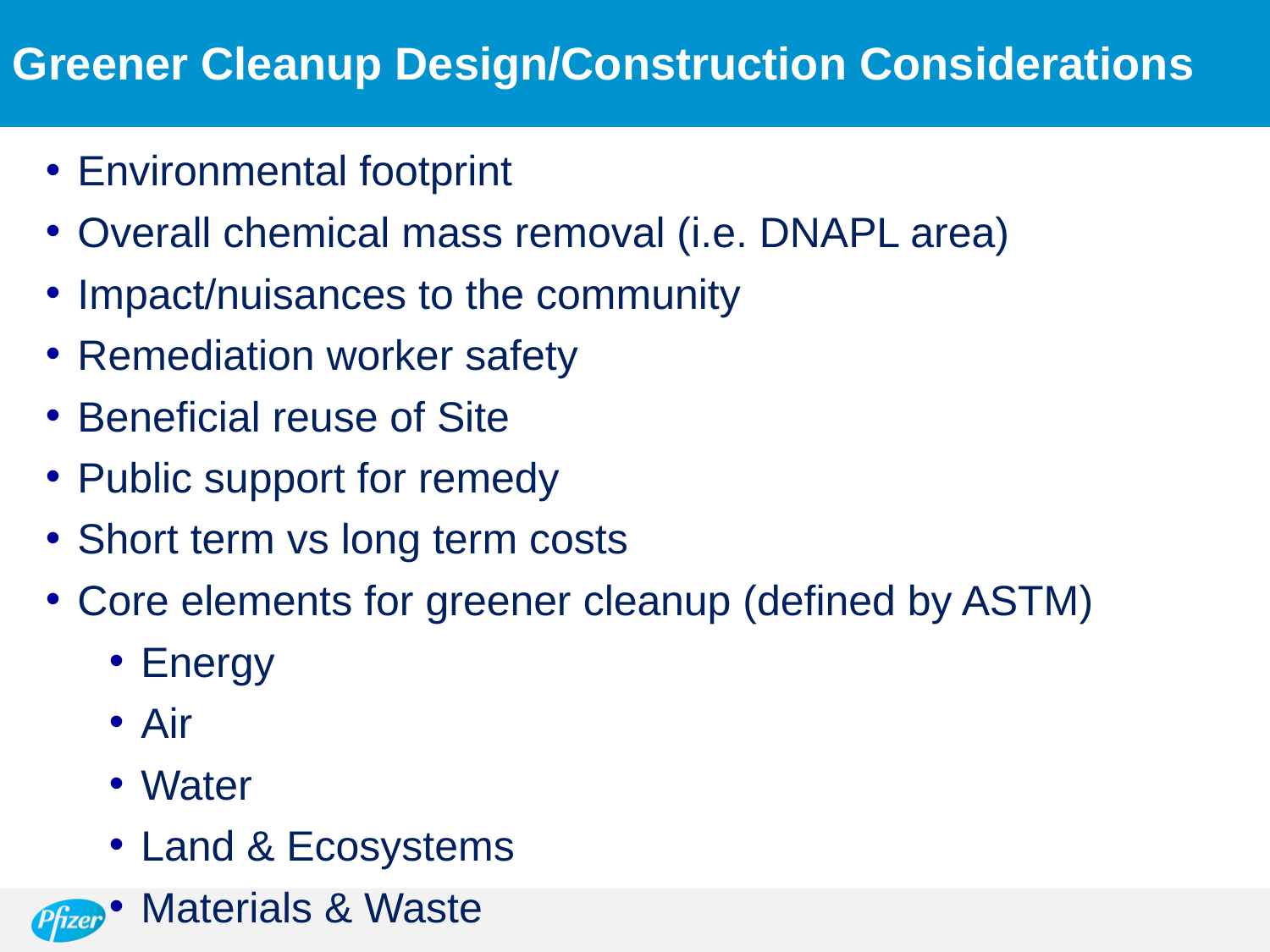

Greener Cleanup Design/Construction Considerations
Environmental footprint
Overall chemical mass removal (i.e. DNAPL area)
Impact/nuisances to the community
Remediation worker safety
Beneficial reuse of Site
Public support for remedy
Short term vs long term costs
Core elements for greener cleanup (defined by ASTM)
Energy
Air
Water
Land & Ecosystems
Materials & Waste